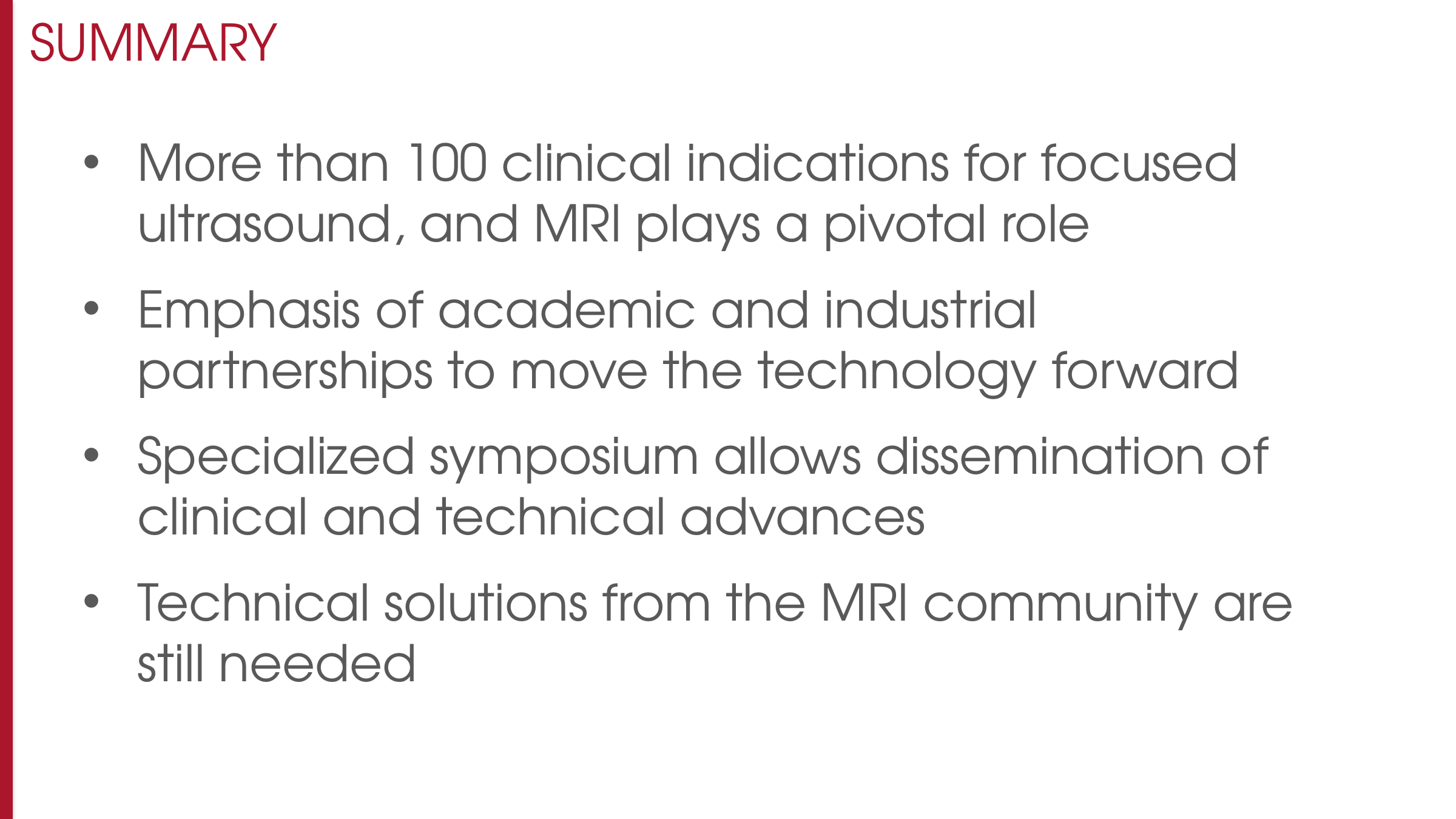

# summary
More than 100 clinical indications for focused ultrasound, and MRI plays a pivotal role
Emphasis of academic and industrial partnerships to move the technology forward
Specialized symposium allows dissemination of clinical and technical advances
Technical solutions from the MRI community are still needed